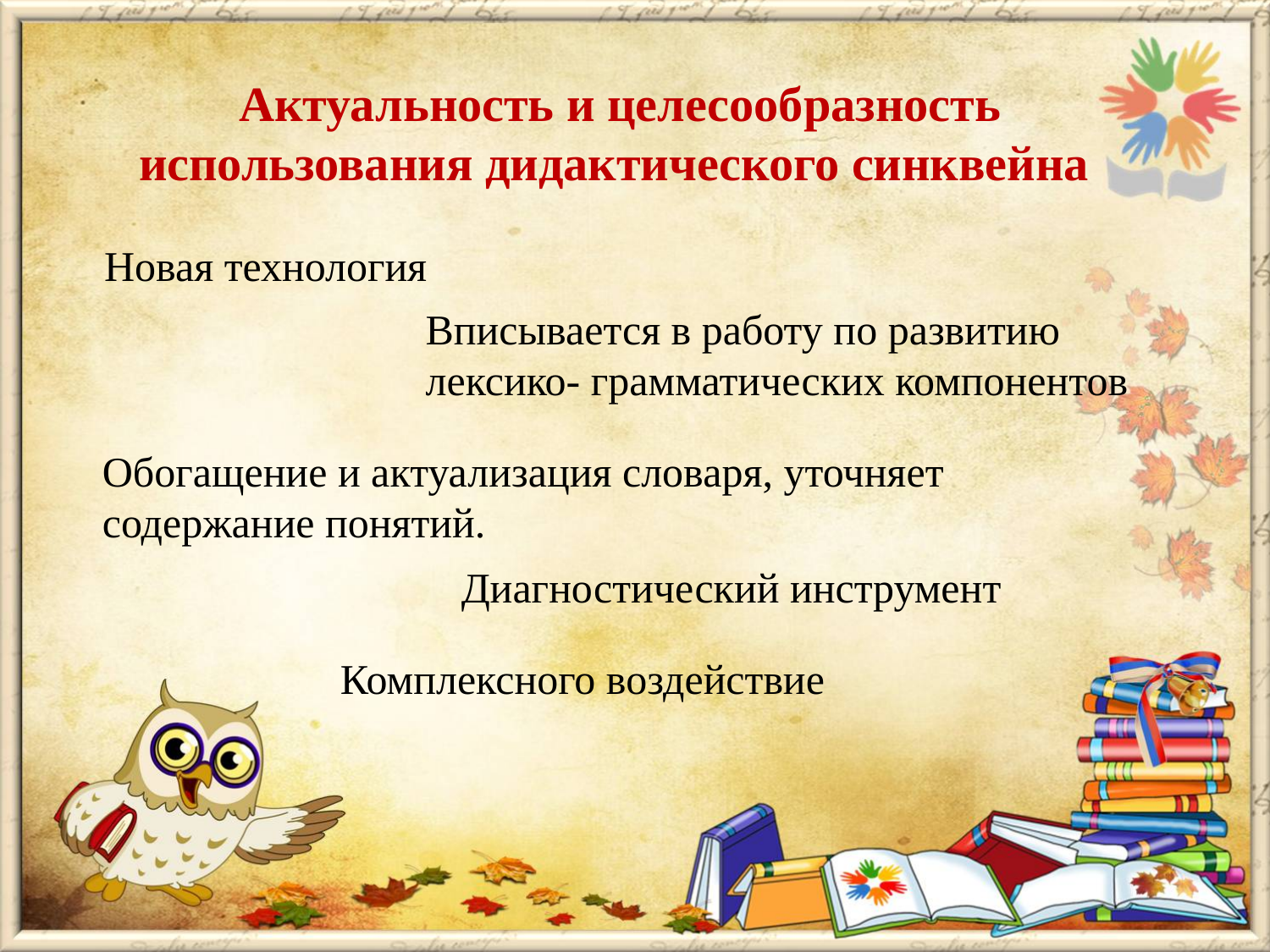

Актуальность и целесообразность использования дидактического синквейна
Новая технология
Вписывается в работу по развитию лексико- грамматических компонентов
Обогащение и актуализация словаря, уточняет содержание понятий.
Диагностический инструмент
Комплексного воздействие